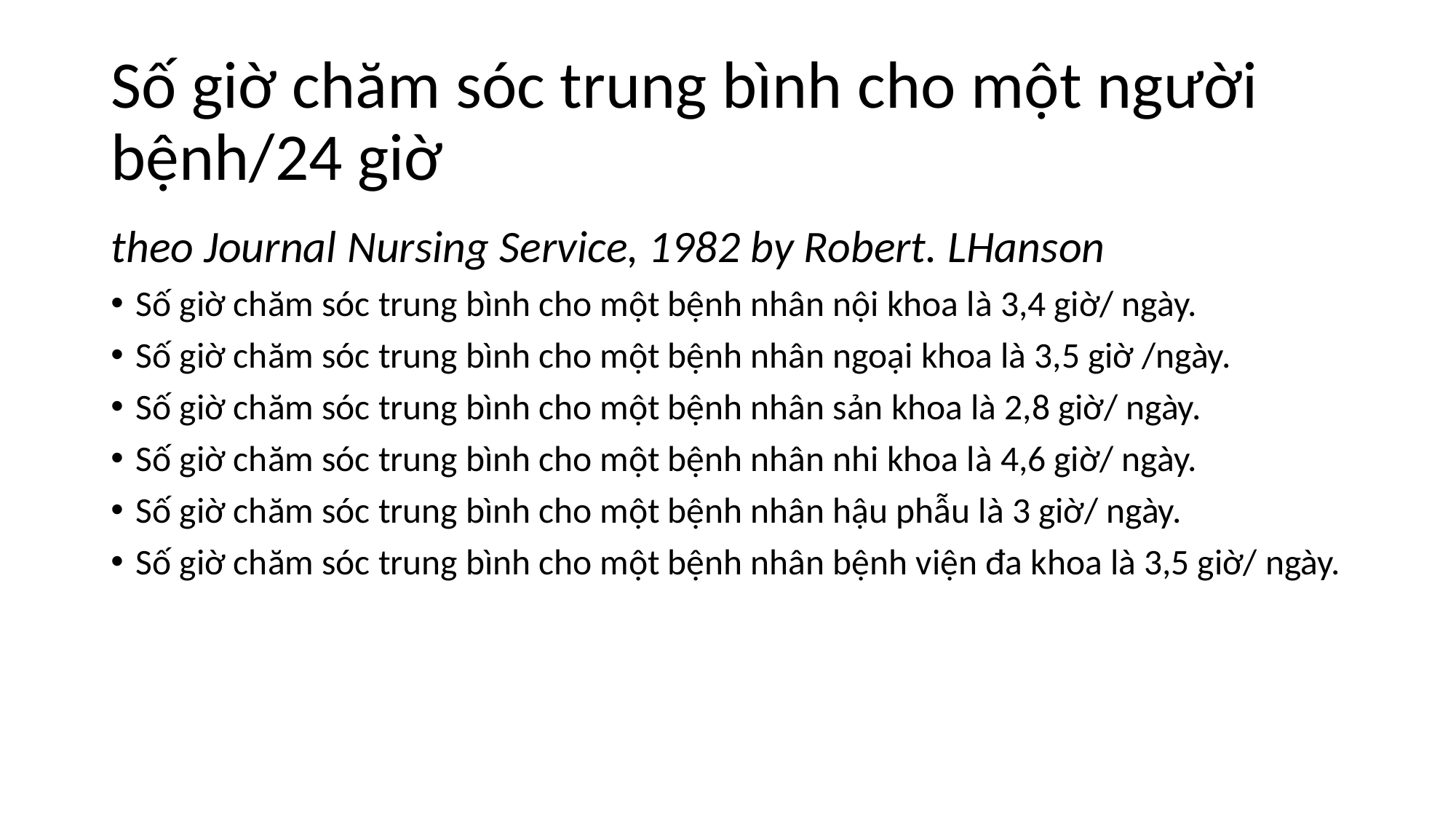

# Số giờ chăm sóc trung bình cho một người bệnh/24 giờ
theo Journal Nursing Service, 1982 by Robert. LHanson
Số giờ chăm sóc trung bình cho một bệnh nhân nội khoa là 3,4 giờ/ ngày.
Số giờ chăm sóc trung bình cho một bệnh nhân ngoại khoa là 3,5 giờ /ngày.
Số giờ chăm sóc trung bình cho một bệnh nhân sản khoa là 2,8 giờ/ ngày.
Số giờ chăm sóc trung bình cho một bệnh nhân nhi khoa là 4,6 giờ/ ngày.
Số giờ chăm sóc trung bình cho một bệnh nhân hậu phẫu là 3 giờ/ ngày.
Số giờ chăm sóc trung bình cho một bệnh nhân bệnh viện đa khoa là 3,5 giờ/ ngày.